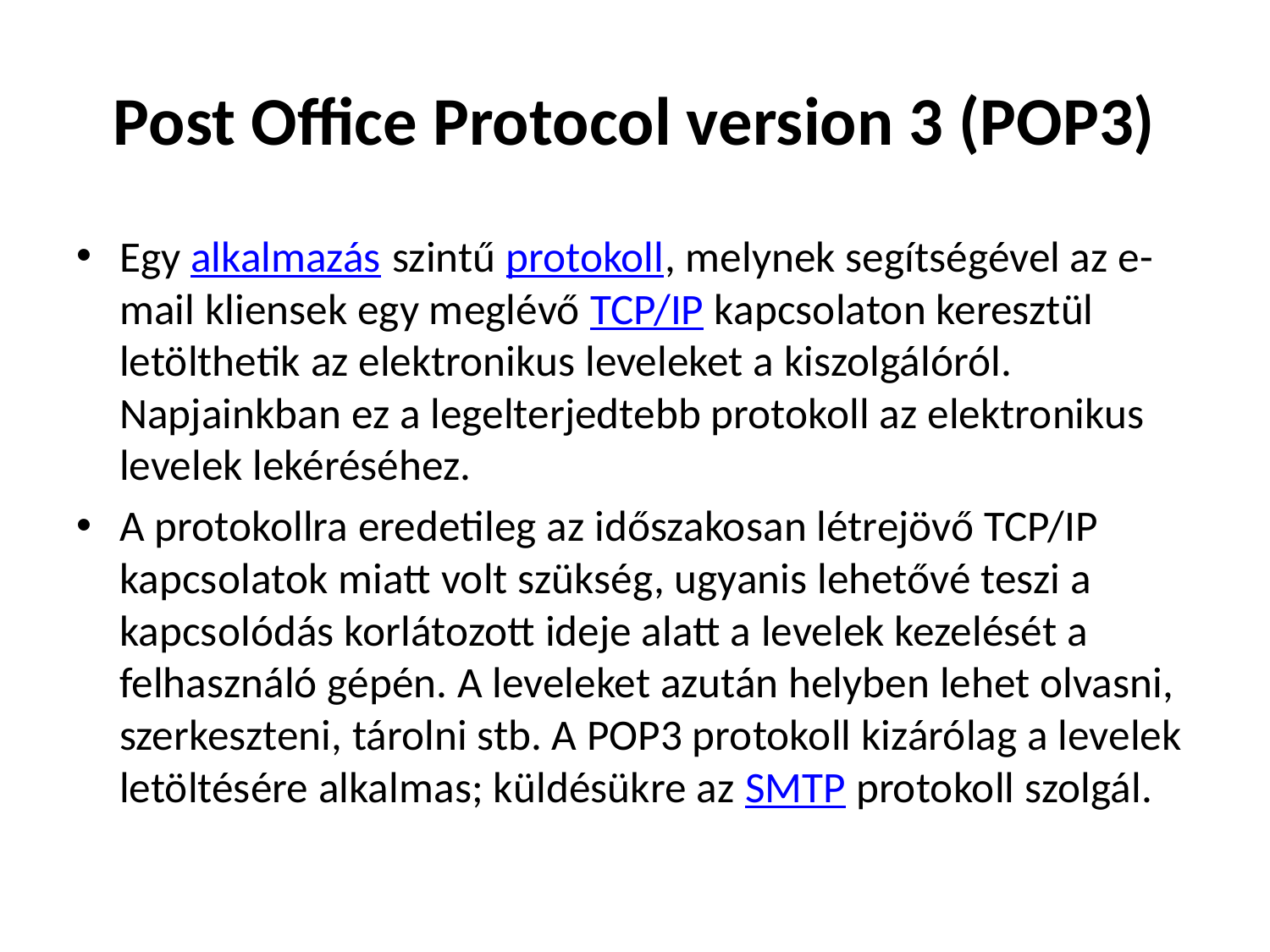

# Post Office Protocol version 3 (POP3)
Egy alkalmazás szintű protokoll, melynek segítségével az e-mail kliensek egy meglévő TCP/IP kapcsolaton keresztül letölthetik az elektronikus leveleket a kiszolgálóról. Napjainkban ez a legelterjedtebb protokoll az elektronikus levelek lekéréséhez.
A protokollra eredetileg az időszakosan létrejövő TCP/IP kapcsolatok miatt volt szükség, ugyanis lehetővé teszi a kapcsolódás korlátozott ideje alatt a levelek kezelését a felhasználó gépén. A leveleket azután helyben lehet olvasni, szerkeszteni, tárolni stb. A POP3 protokoll kizárólag a levelek letöltésére alkalmas; küldésükre az SMTP protokoll szolgál.